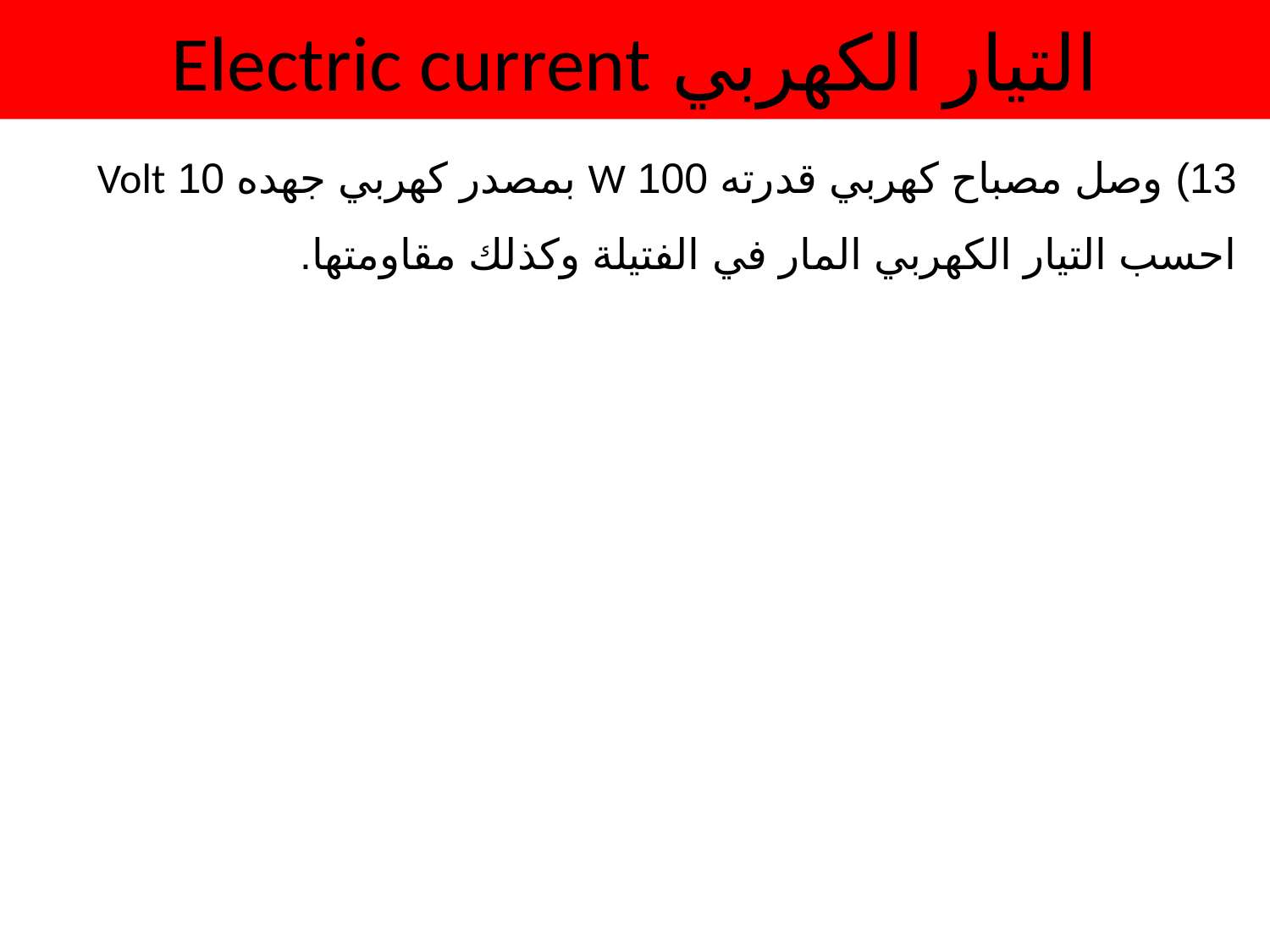

التيار الكهربي Electric current
13) وصل مصباح كهربي قدرته 100 W بمصدر كهربي جهده 10 Volt احسب التيار الكهربي المار في الفتيلة وكذلك مقاومتها.